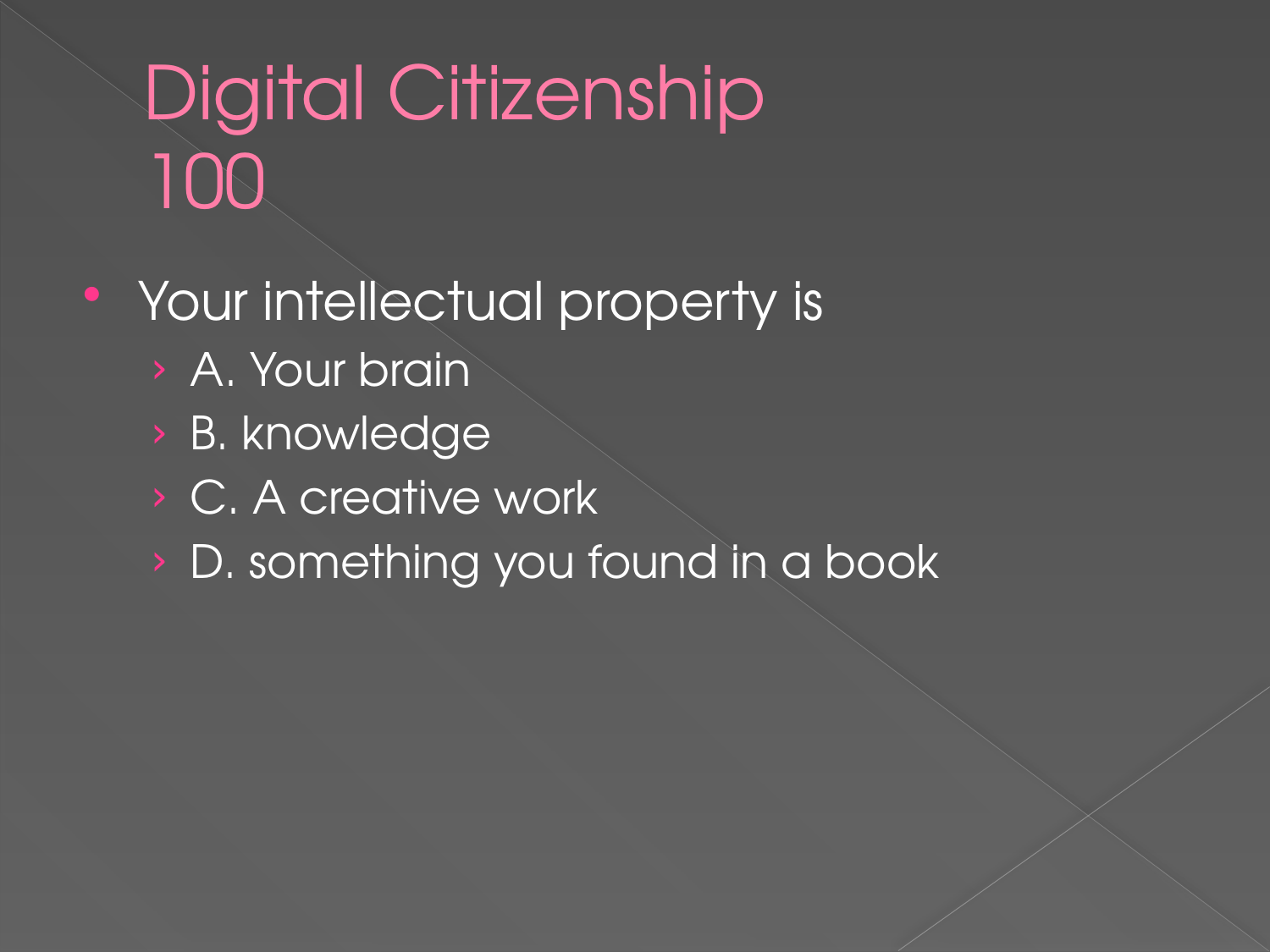

# Digital Citizenship 100
Your intellectual property is
A. Your brain
B. knowledge
C. A creative work
D. something you found in a book